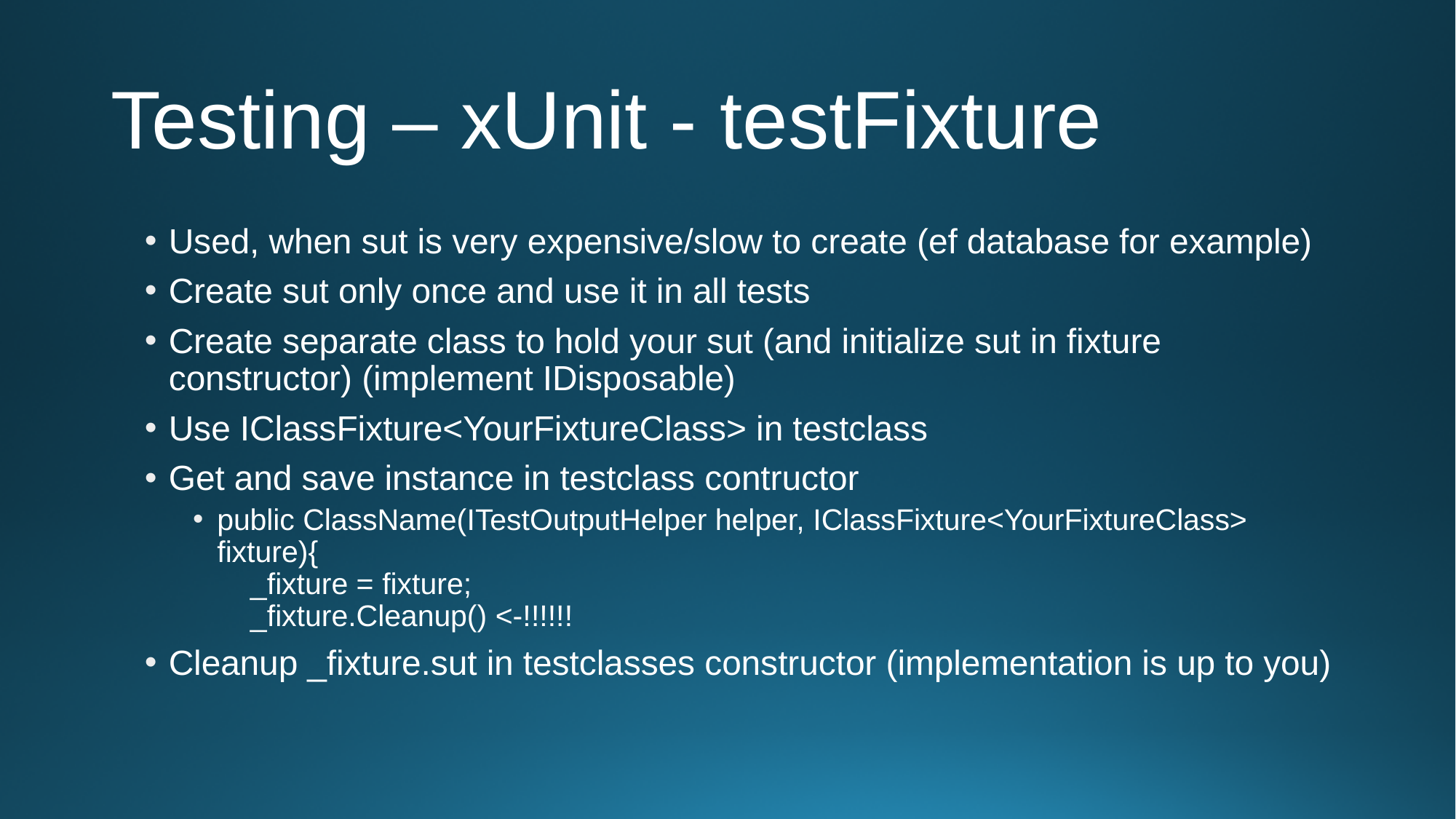

# Testing – xUnit - testFixture
Used, when sut is very expensive/slow to create (ef database for example)
Create sut only once and use it in all tests
Create separate class to hold your sut (and initialize sut in fixture constructor) (implement IDisposable)
Use IClassFixture<YourFixtureClass> in testclass
Get and save instance in testclass contructor
public ClassName(ITestOutputHelper helper, IClassFixture<YourFixtureClass> fixture){
    _fixture = fixture;
    _fixture.Cleanup() <-!!!!!!
Cleanup _fixture.sut in testclasses constructor (implementation is up to you)